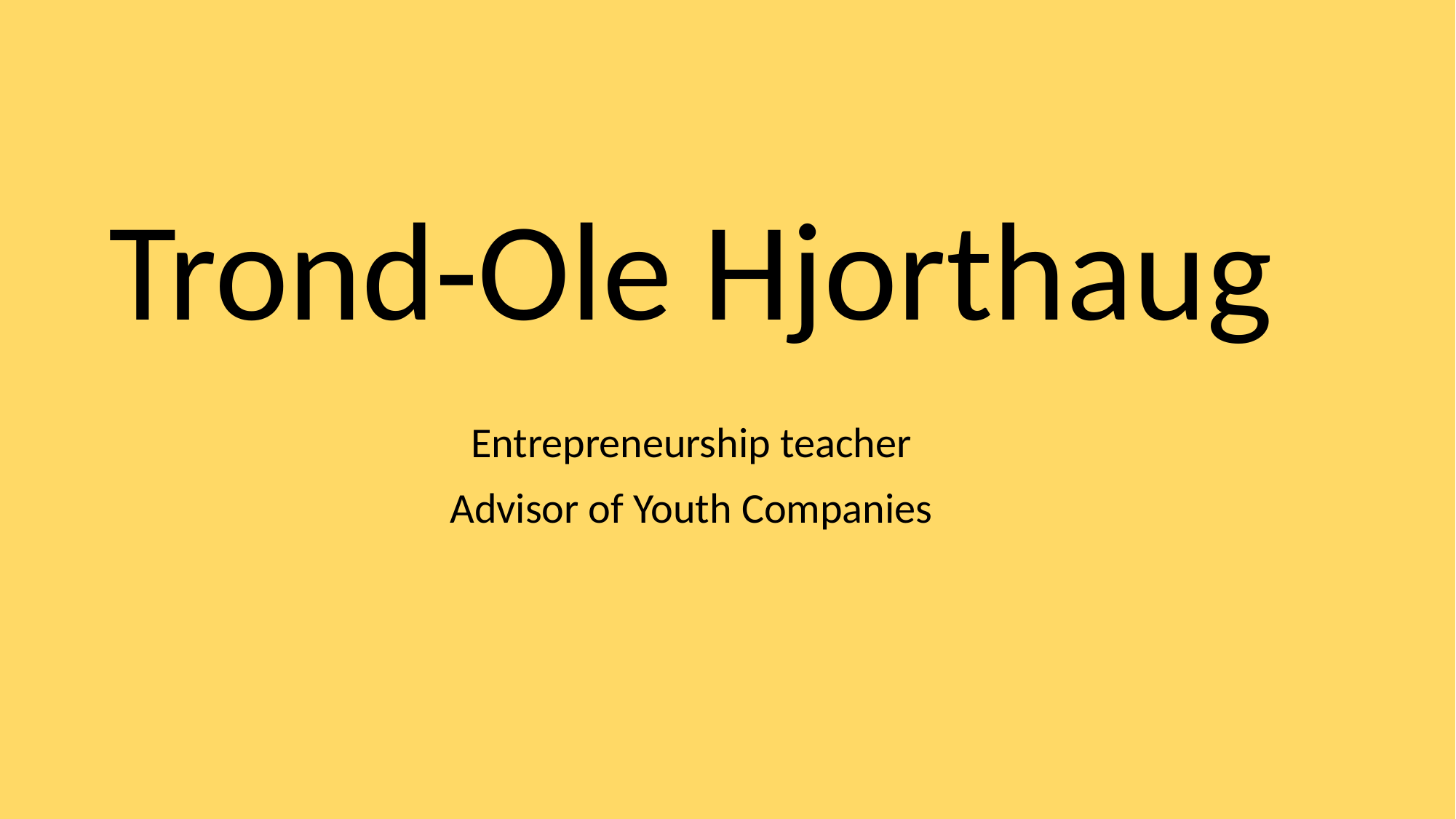

# Trond-Ole Hjorthaug
Entrepreneurship teacher
Advisor of Youth Companies